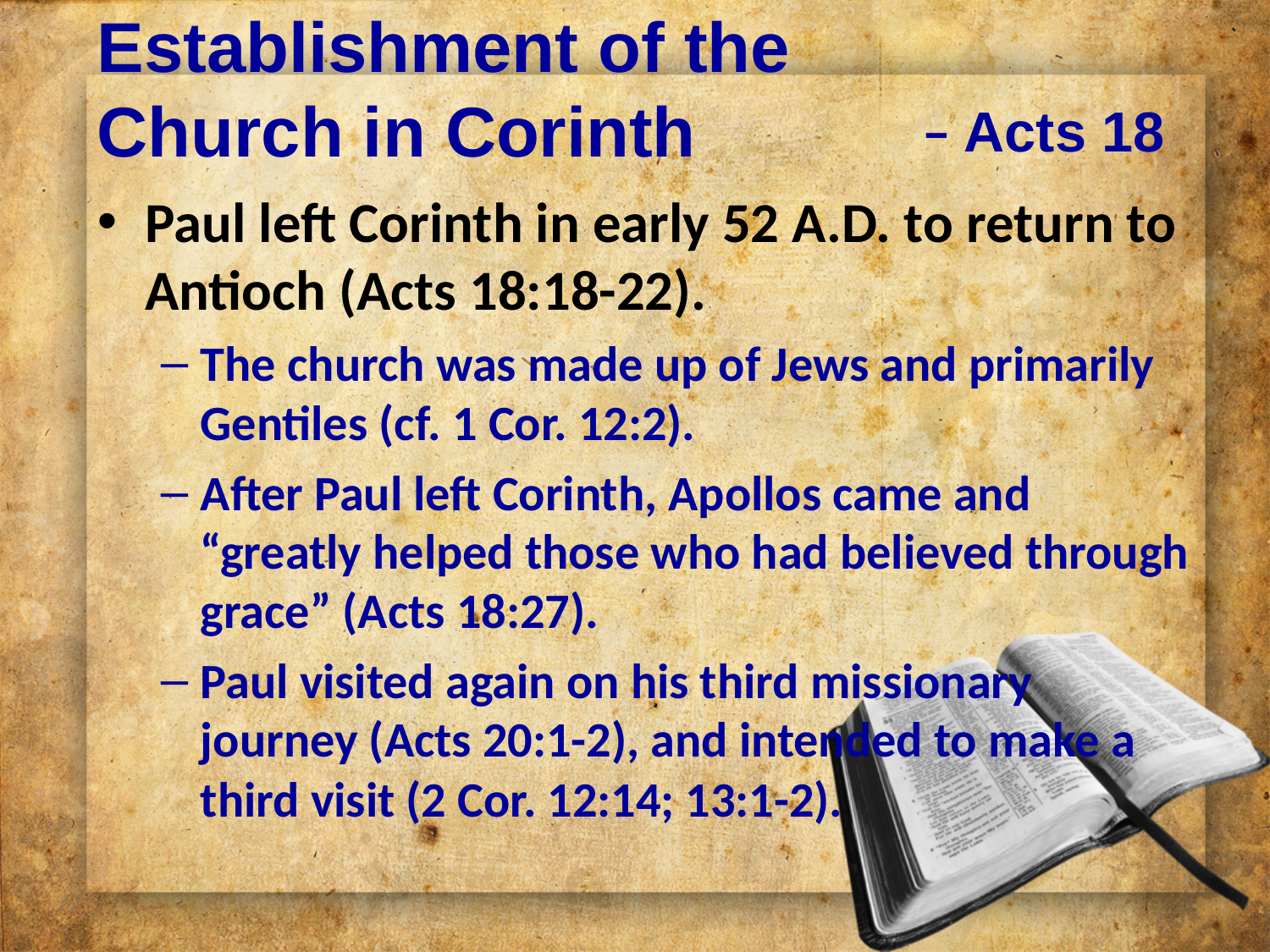

# Establishment of the Church in Corinth
‒ Acts 18
Paul left Corinth in early 52 A.D. to return to Antioch (Acts 18:18-22).
The church was made up of Jews and primarily Gentiles (cf. 1 Cor. 12:2).
After Paul left Corinth, Apollos came and “greatly helped those who had believed through grace” (Acts 18:27).
Paul visited again on his third missionary journey (Acts 20:1-2), and intended to make a third visit (2 Cor. 12:14; 13:1-2).